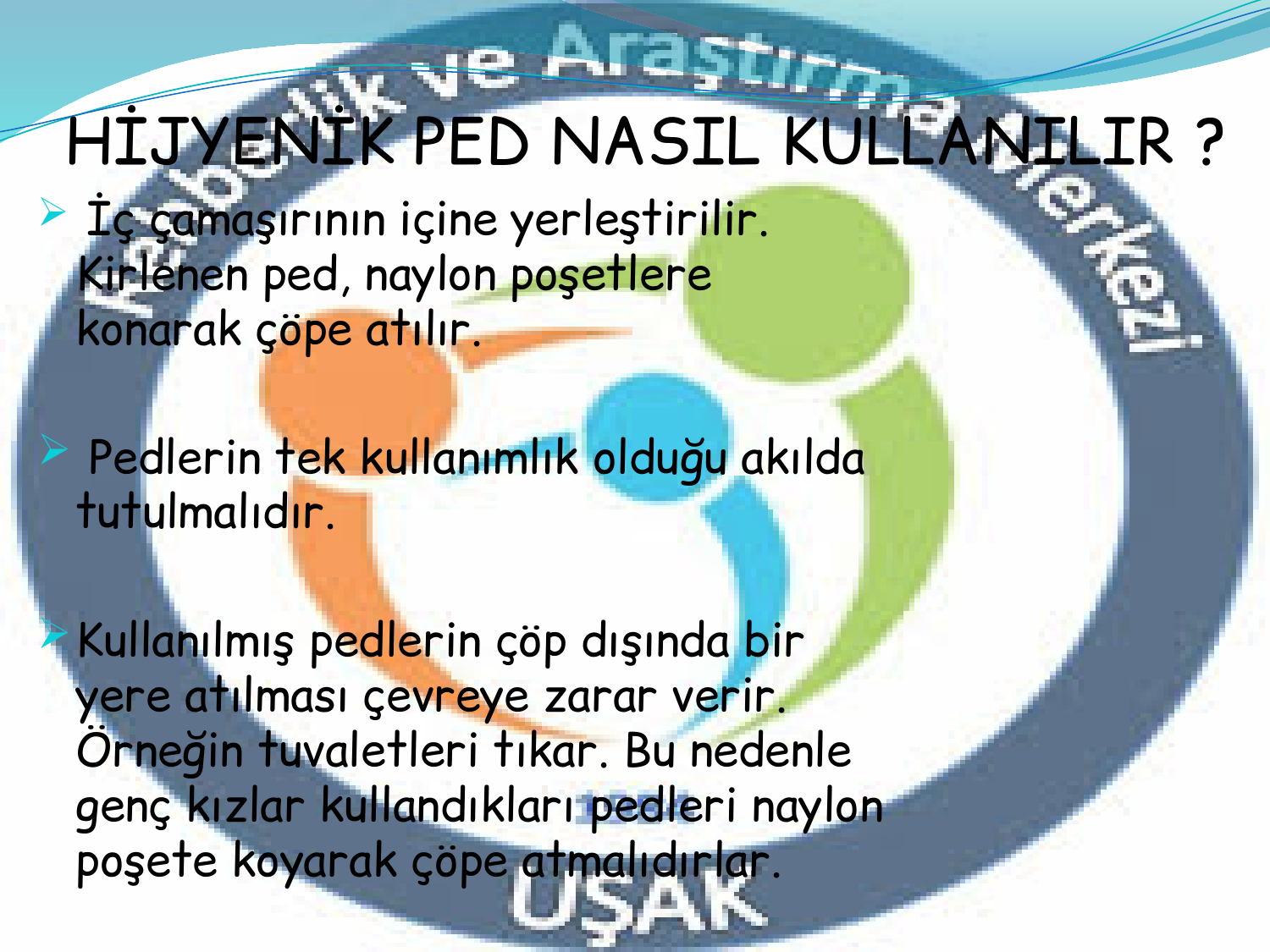

# HİJYENİK PED NASIL KULLANILIR ?
 İç çamaşırının içine yerleştirilir. Kirlenen ped, naylon poşetlere konarak çöpe atılır.

 Pedlerin tek kullanımlık olduğu akılda tutulmalıdır.

Kullanılmış pedlerin çöp dışında bir yere atılması çevreye zarar verir. Örneğin tuvaletleri tıkar. Bu nedenle genç kızlar kullandıkları pedleri naylon poşete koyarak çöpe atmalıdırlar.